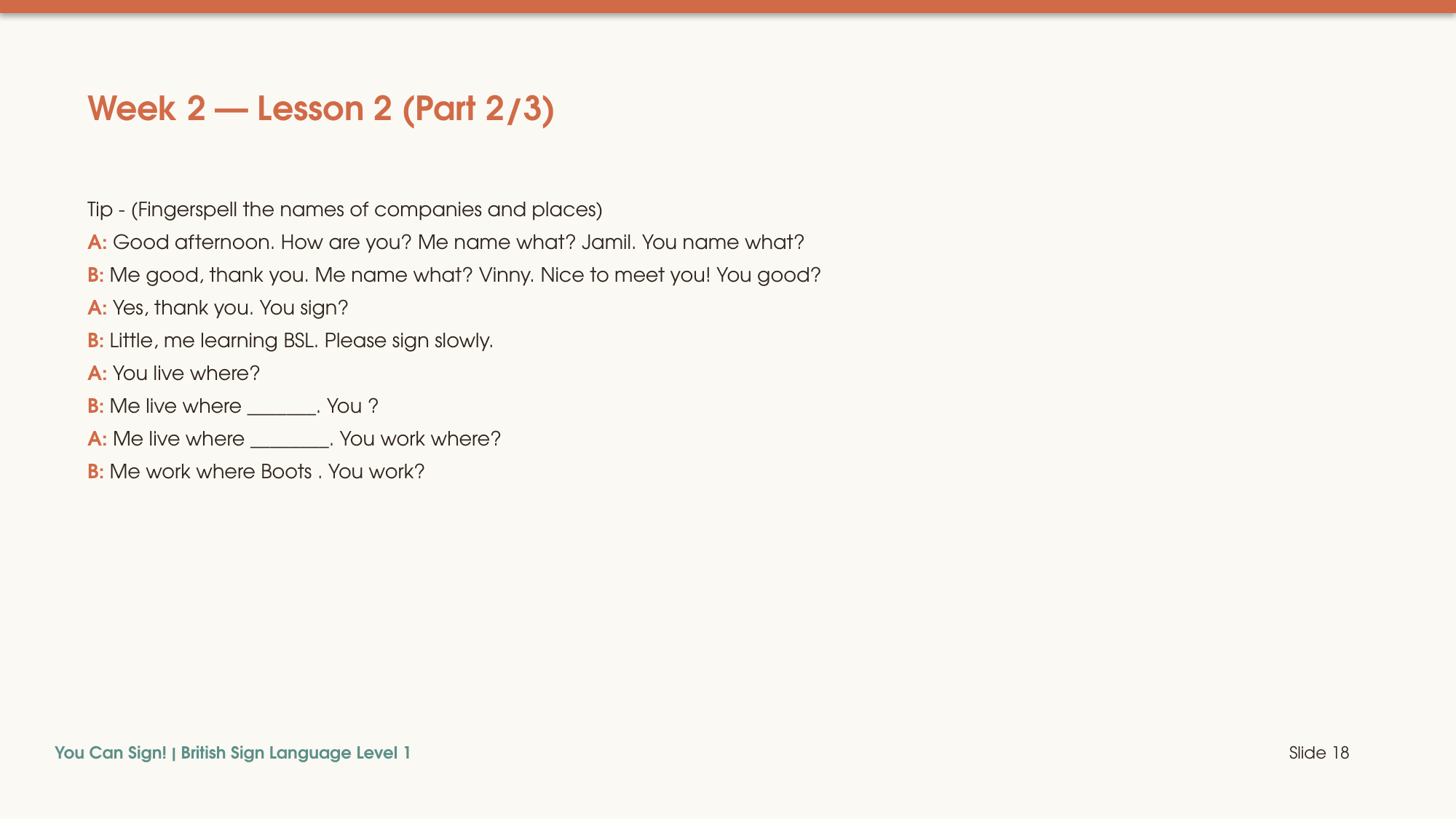

Week 2 — Lesson 2 (Part 2/3)
Tip - (Fingerspell the names of companies and places)
A: Good afternoon. How are you? Me name what? Jamil. You name what?
B: Me good, thank you. Me name what? Vinny. Nice to meet you! You good?
A: Yes, thank you. You sign?
B: Little, me learning BSL. Please sign slowly.
A: You live where?
B: Me live where _______. You ?
A: Me live where ________. You work where?
B: Me work where Boots . You work?
You Can Sign! | British Sign Language Level 1
Slide 18